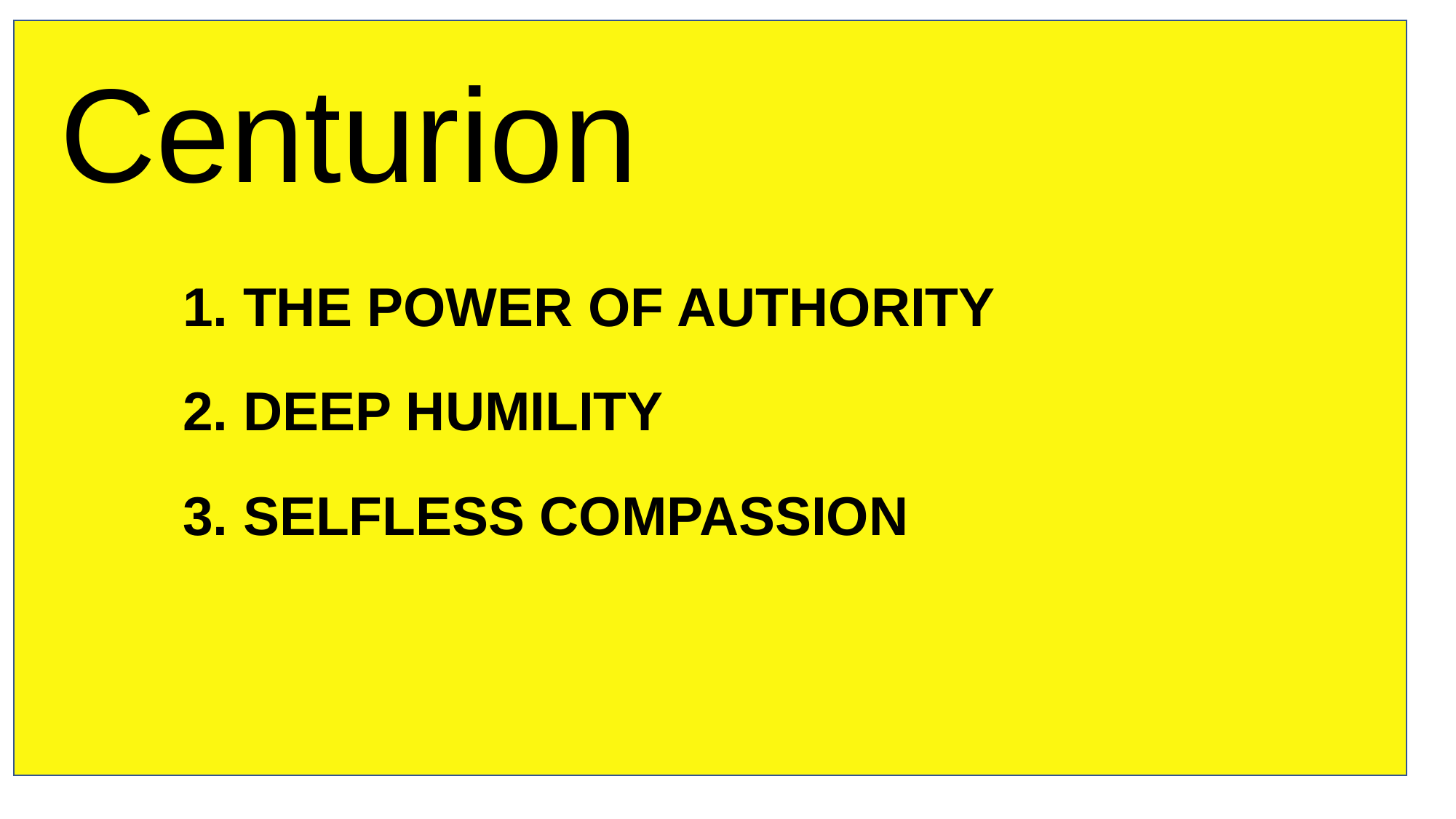

Centurion
1. THE POWER OF AUTHORITY
2. DEEP HUMILITY
3. SELFLESS COMPASSION